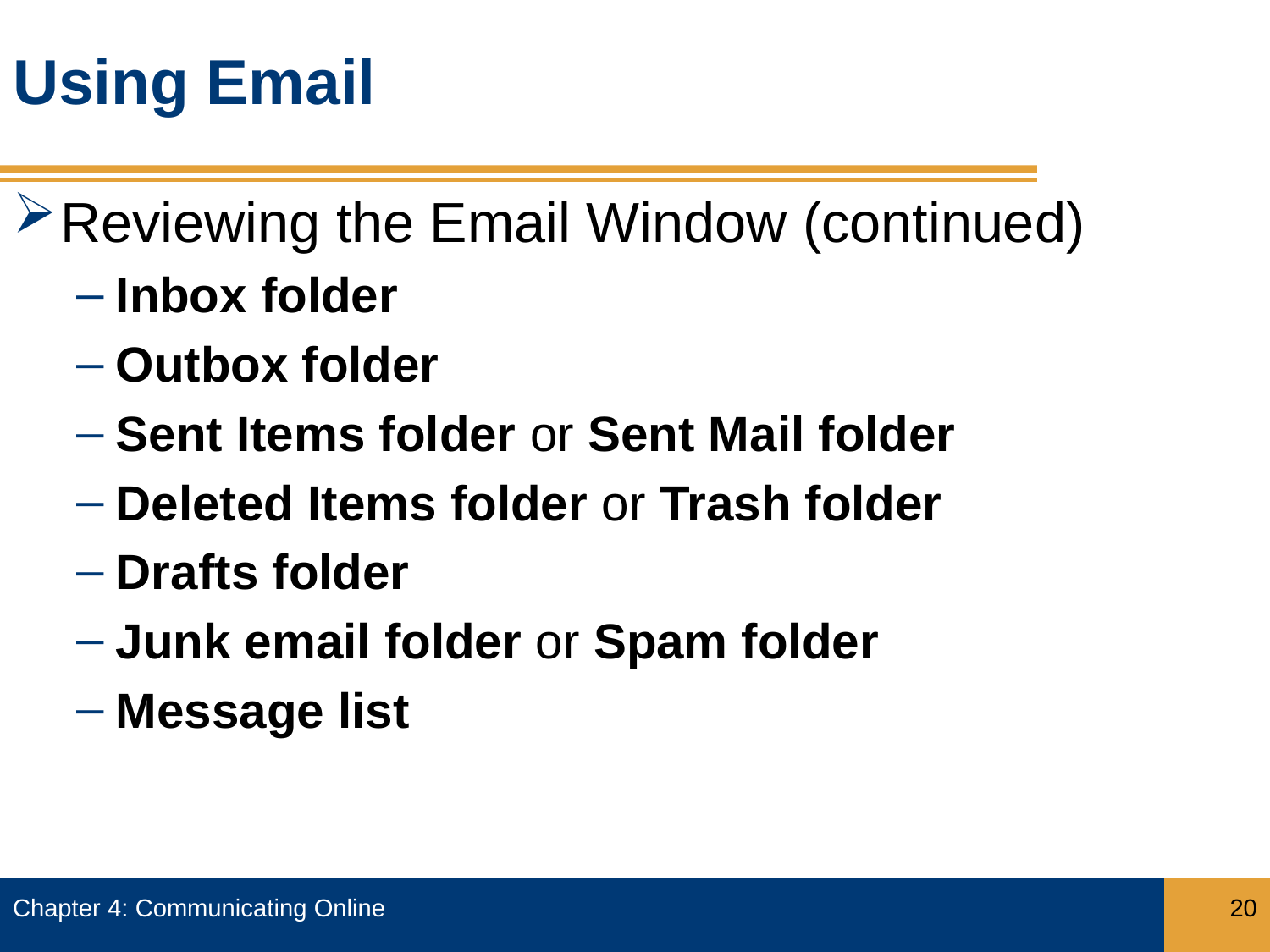

# Using Email
Reviewing the Email Window (continued)
Inbox folder
Outbox folder
Sent Items folder or Sent Mail folder
Deleted Items folder or Trash folder
Drafts folder
Junk email folder or Spam folder
Message list
Chapter 4: Communicating Online
20